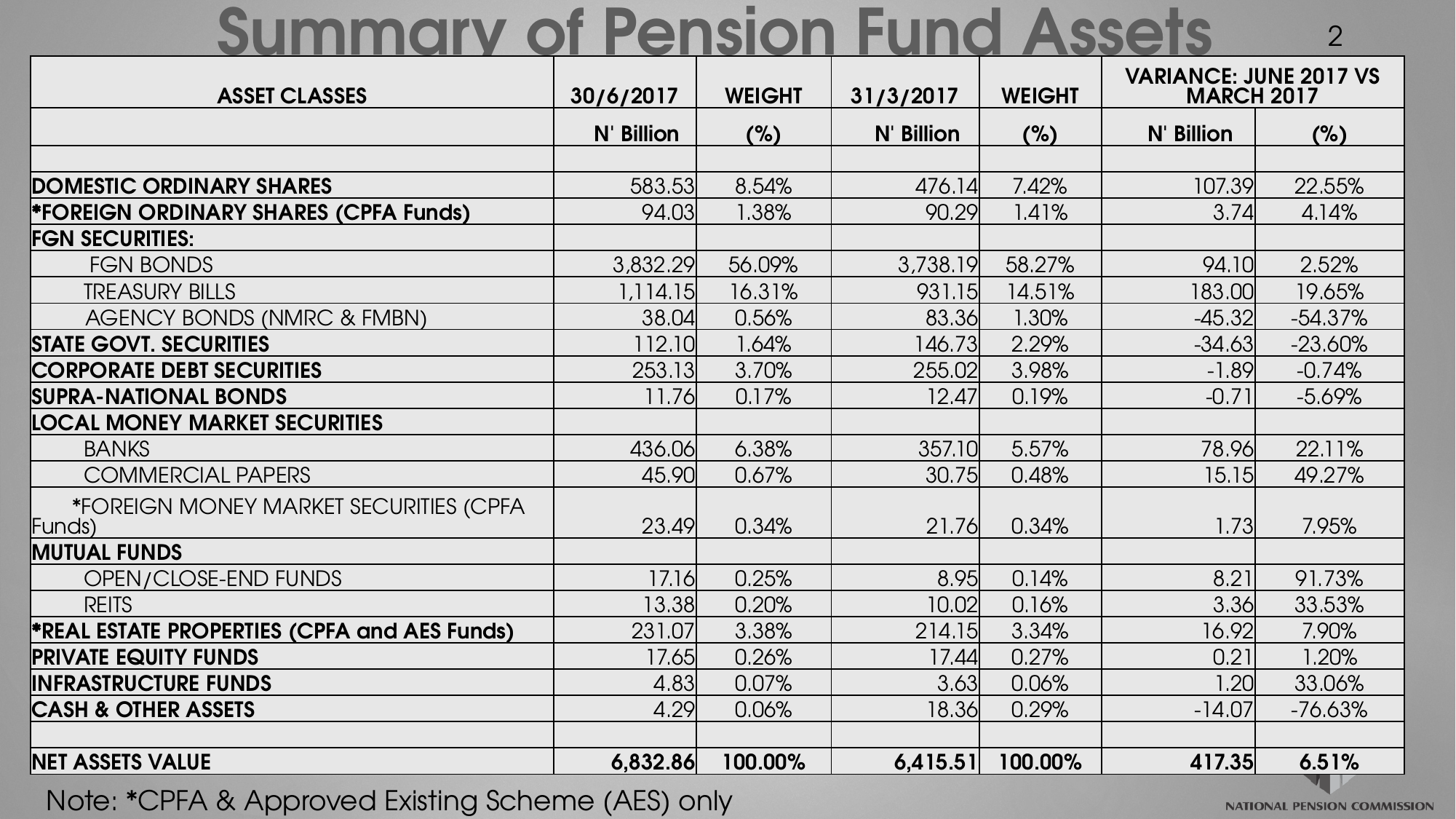

# Summary of Pension Fund Assets
| ASSET CLASSES | 30/6/2017 | WEIGHT | 31/3/2017 | WEIGHT | VARIANCE: JUNE 2017 VS MARCH 2017 |  |
| --- | --- | --- | --- | --- | --- | --- |
|  | N' Billion | (%) | N' Billion | (%) | N' Billion | (%) |
|  |  |  |  |  |  |  |
| DOMESTIC ORDINARY SHARES | 583.53 | 8.54% | 476.14 | 7.42% | 107.39 | 22.55% |
| \*FOREIGN ORDINARY SHARES (CPFA Funds) | 94.03 | 1.38% | 90.29 | 1.41% | 3.74 | 4.14% |
| FGN SECURITIES: |  |  |  |  |  |  |
| FGN BONDS | 3,832.29 | 56.09% | 3,738.19 | 58.27% | 94.10 | 2.52% |
| TREASURY BILLS | 1,114.15 | 16.31% | 931.15 | 14.51% | 183.00 | 19.65% |
| AGENCY BONDS (NMRC & FMBN) | 38.04 | 0.56% | 83.36 | 1.30% | -45.32 | -54.37% |
| STATE GOVT. SECURITIES | 112.10 | 1.64% | 146.73 | 2.29% | -34.63 | -23.60% |
| CORPORATE DEBT SECURITIES | 253.13 | 3.70% | 255.02 | 3.98% | -1.89 | -0.74% |
| SUPRA-NATIONAL BONDS | 11.76 | 0.17% | 12.47 | 0.19% | -0.71 | -5.69% |
| LOCAL MONEY MARKET SECURITIES |  |  |  |  |  |  |
| BANKS | 436.06 | 6.38% | 357.10 | 5.57% | 78.96 | 22.11% |
| COMMERCIAL PAPERS | 45.90 | 0.67% | 30.75 | 0.48% | 15.15 | 49.27% |
| \*FOREIGN MONEY MARKET SECURITIES (CPFA Funds) | 23.49 | 0.34% | 21.76 | 0.34% | 1.73 | 7.95% |
| MUTUAL FUNDS |  |  |  |  |  |  |
| OPEN/CLOSE-END FUNDS | 17.16 | 0.25% | 8.95 | 0.14% | 8.21 | 91.73% |
| REITS | 13.38 | 0.20% | 10.02 | 0.16% | 3.36 | 33.53% |
| \*REAL ESTATE PROPERTIES (CPFA and AES Funds) | 231.07 | 3.38% | 214.15 | 3.34% | 16.92 | 7.90% |
| PRIVATE EQUITY FUNDS | 17.65 | 0.26% | 17.44 | 0.27% | 0.21 | 1.20% |
| INFRASTRUCTURE FUNDS | 4.83 | 0.07% | 3.63 | 0.06% | 1.20 | 33.06% |
| CASH & OTHER ASSETS | 4.29 | 0.06% | 18.36 | 0.29% | -14.07 | -76.63% |
|  |  |  |  |  |  |  |
| NET ASSETS VALUE | 6,832.86 | 100.00% | 6,415.51 | 100.00% | 417.35 | 6.51% |
Note: *CPFA & Approved Existing Scheme (AES) only